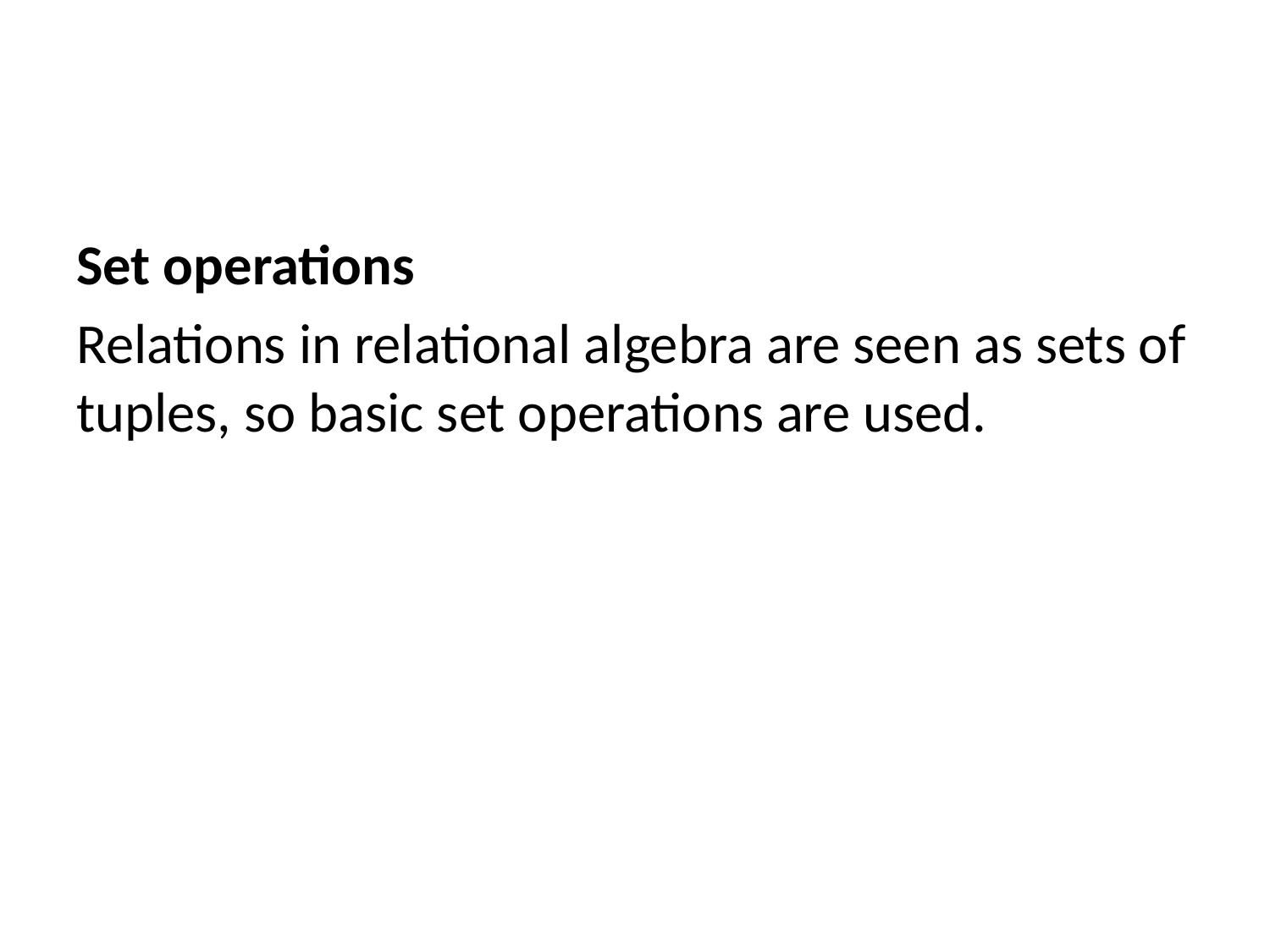

#
Set operations
Relations in relational algebra are seen as sets of tuples, so basic set operations are used.